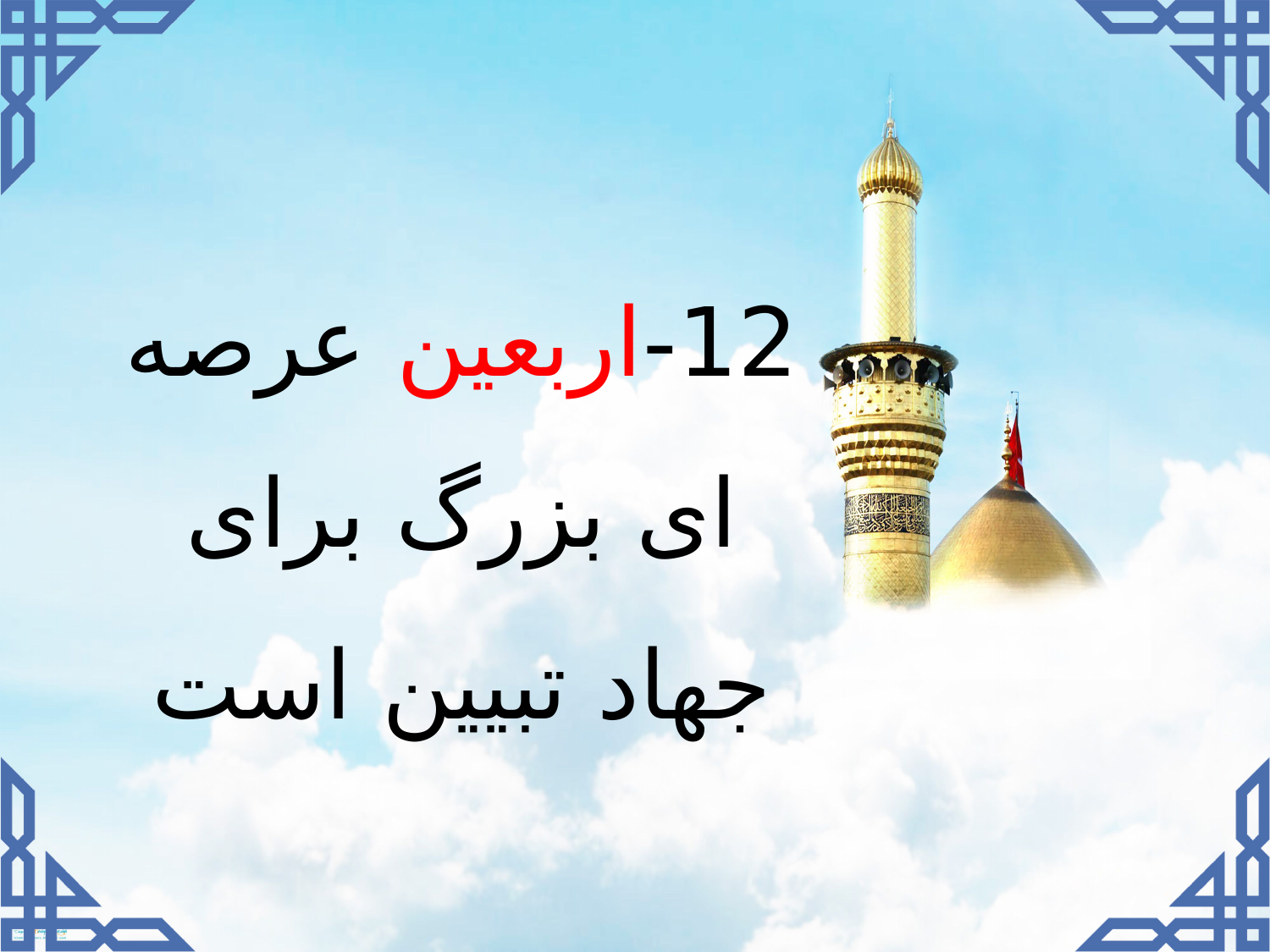

12-اربعین عرصه ای بزرگ برای جهاد تبیین است